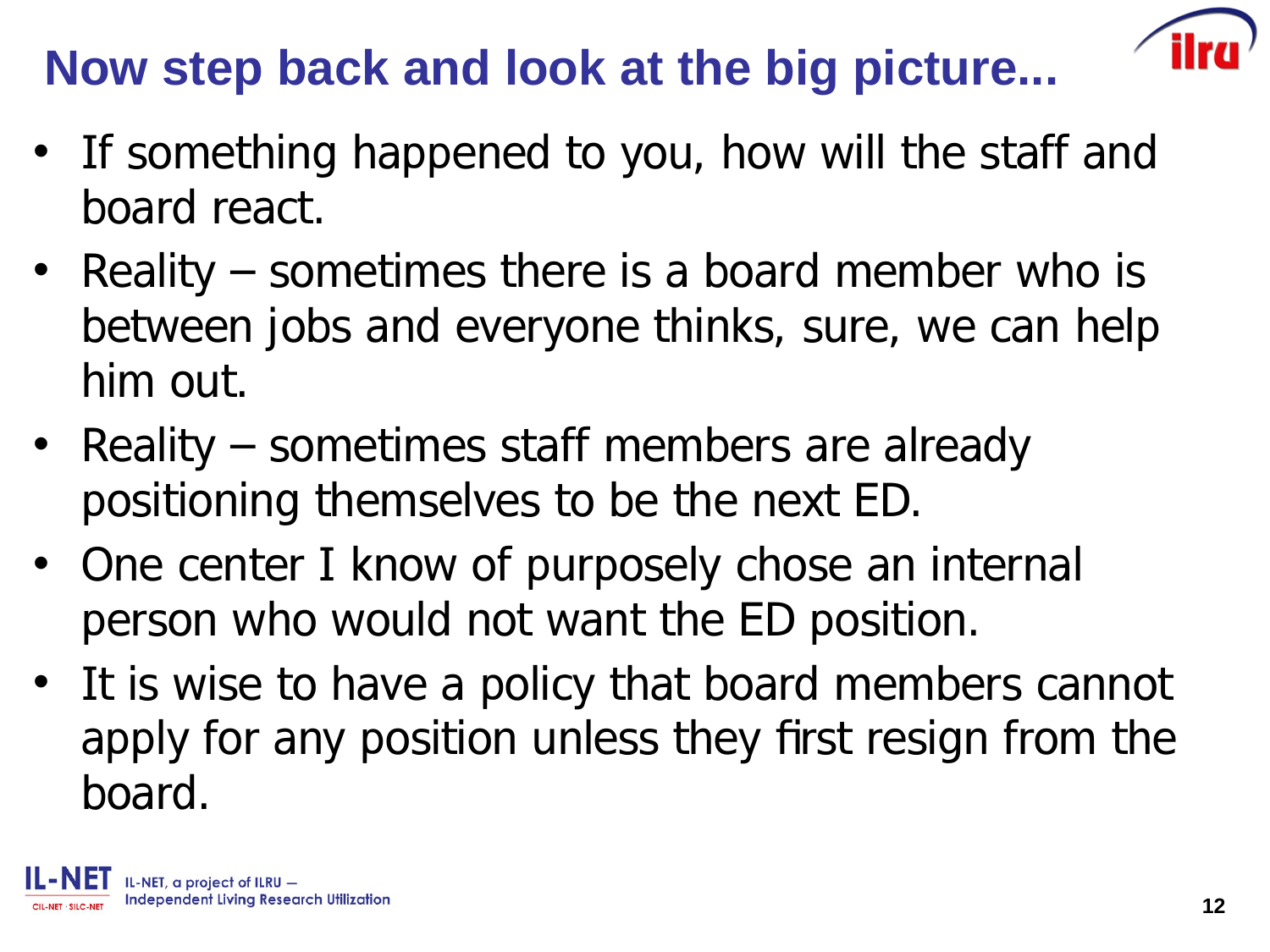

# Now step back and look at the big picture...
If something happened to you, how will the staff and board react.
Reality – sometimes there is a board member who is between jobs and everyone thinks, sure, we can help him out.
Reality – sometimes staff members are already positioning themselves to be the next ED.
One center I know of purposely chose an internal person who would not want the ED position.
It is wise to have a policy that board members cannot apply for any position unless they first resign from the board.